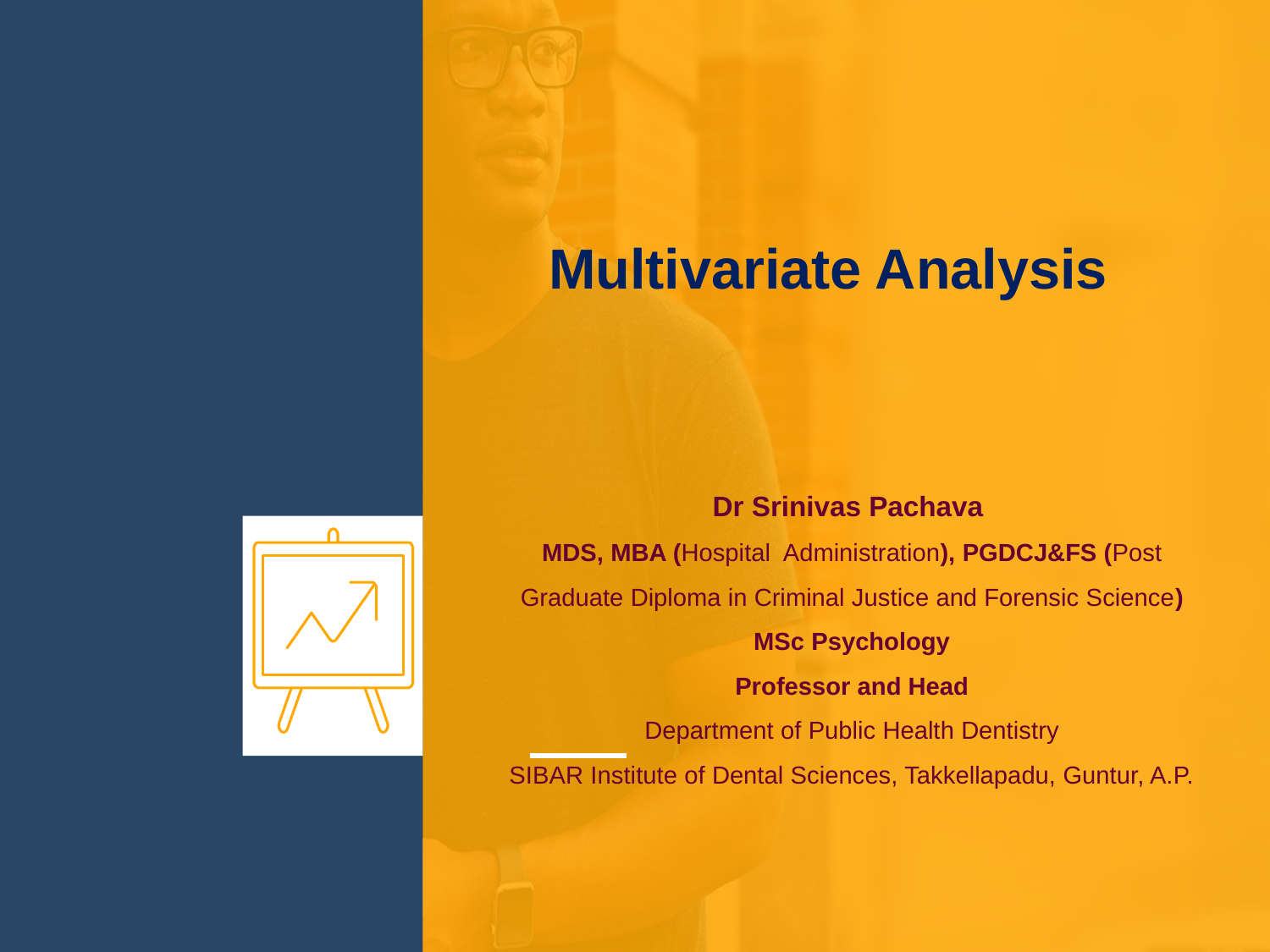

# Multivariate Analysis
Dr Srinivas Pachava
MDS, MBA (Hospital  Administration), PGDCJ&FS (Post Graduate Diploma in Criminal Justice and Forensic Science)
MSc Psychology
Professor and Head
Department of Public Health Dentistry
SIBAR Institute of Dental Sciences, Takkellapadu, Guntur, A.P.